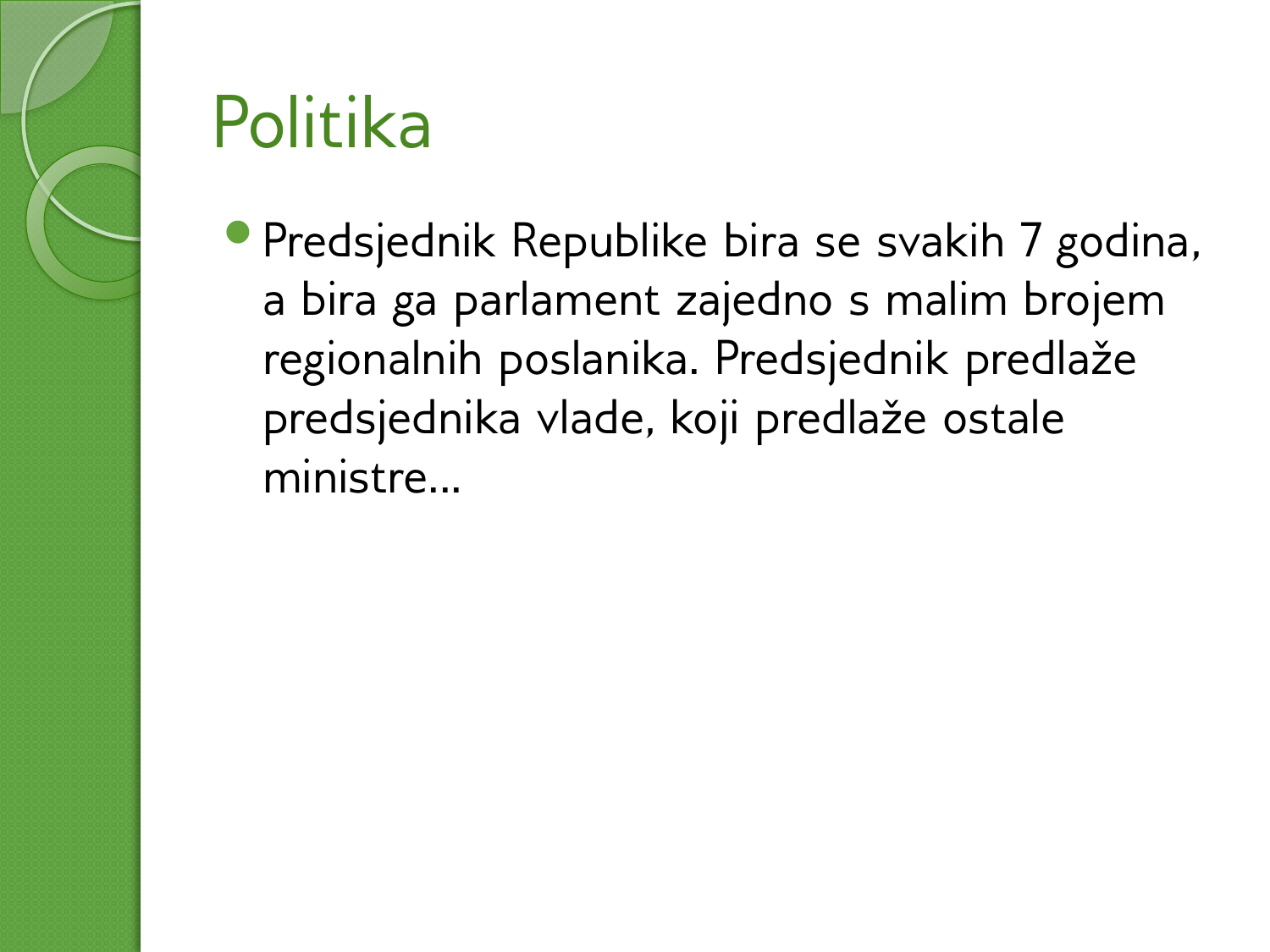

# Politika
Predsjednik Republike bira se svakih 7 godina, a bira ga parlament zajedno s malim brojem regionalnih poslanika. Predsjednik predlaže predsjednika vlade, koji predlaže ostale ministre...